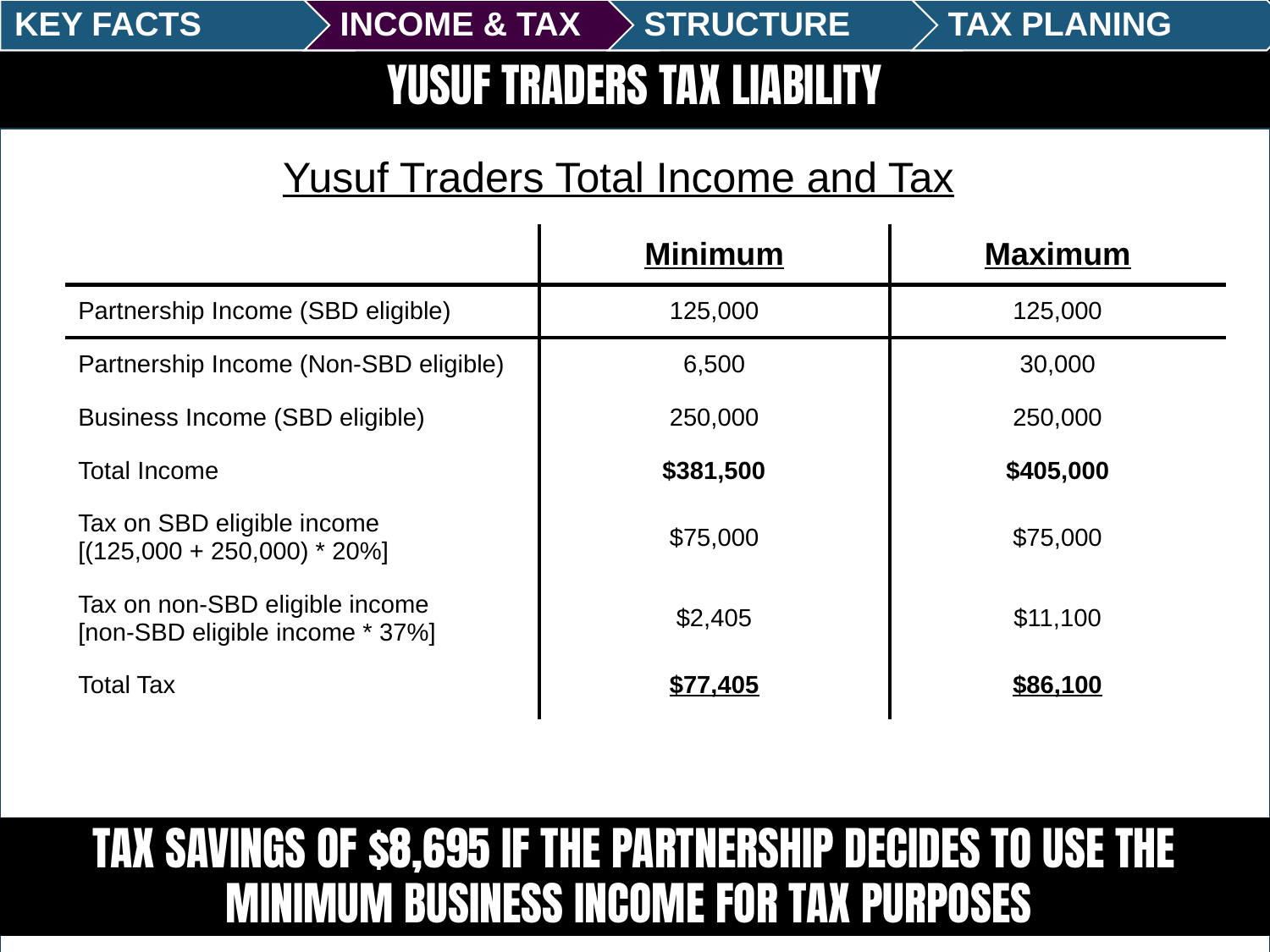

KEY FACTS

INCOME & TAX

STRUCTURE

TAX PLANING
# Yusuf Traders Tax Liability
Yusuf Traders Total Income and Tax

|  | Minimum | Maximum |
| --- | --- | --- |
| Partnership Income (SBD eligible) | 125,000 | 125,000 |
| Partnership Income (Non-SBD eligible) | 6,500 | 30,000 |
| Business Income (SBD eligible) | 250,000 | 250,000 |
| Total Income | $381,500 | $405,000 |
| Tax on SBD eligible income [(125,000 + 250,000) \* 20%] | $75,000 | $75,000 |
| Tax on non-SBD eligible income [non-SBD eligible income \* 37%] | $2,405 | $11,100 |
| Total Tax | $77,405 | $86,100 |
Tax savings of $8,695 if the partnership decides to use the minimum business income for tax purposes